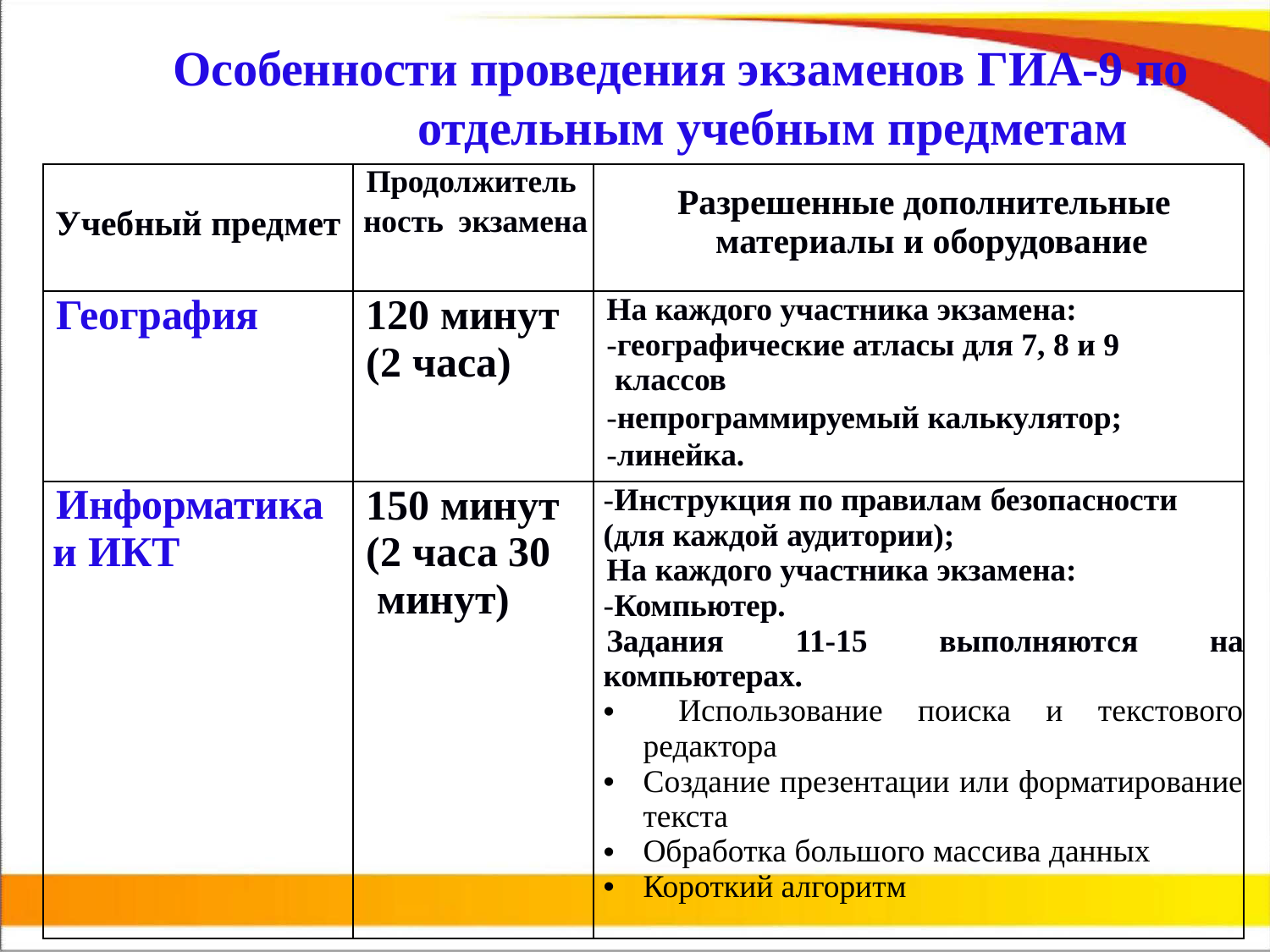

# Особенности проведения экзаменов ГИА-9 по  отдельным учебным предметам
| Учебный предмет | Продолжитель ность экзамена | Разрешенные дополнительные материалы и оборудование |
| --- | --- | --- |
| География | 120 минут (2 часа) | На каждого участника экзамена: -географические атласы для 7, 8 и 9 классов -непрограммируемый калькулятор; -линейка. |
| Информатика и ИКТ | 150 минут (2 часа 30 минут) | -Инструкция по правилам безопасности (для каждой аудитории); На каждого участника экзамена: -Компьютер. Задания 11-15 выполняются на компьютерах. Использование поиска и текстового редактора Создание презентации или форматирование текста Обработка большого массива данных Короткий алгоритм |